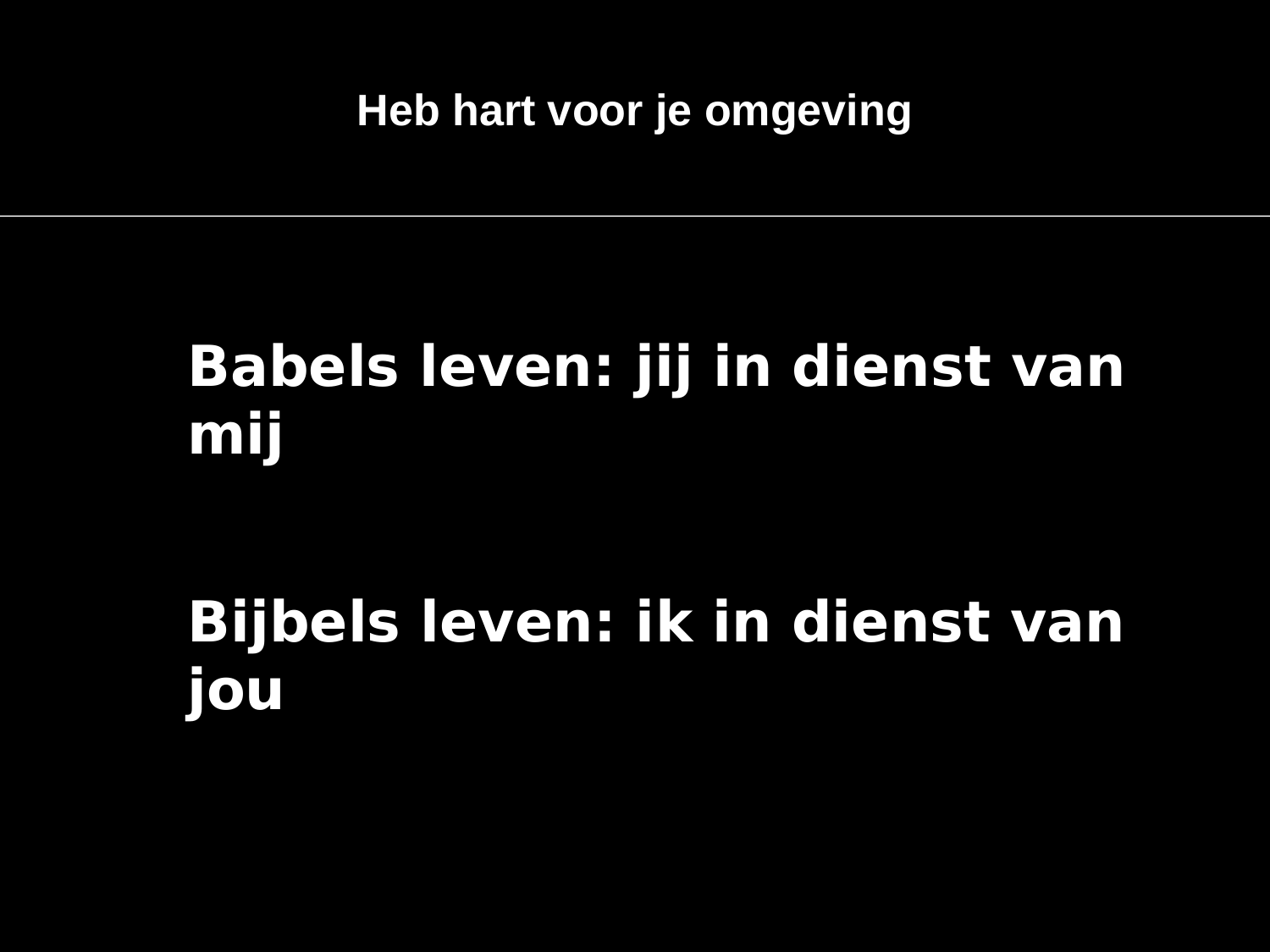

Heb hart voor je omgeving

Babels leven: jij in dienst van mij

Bijbels leven: ik in dienst van jou